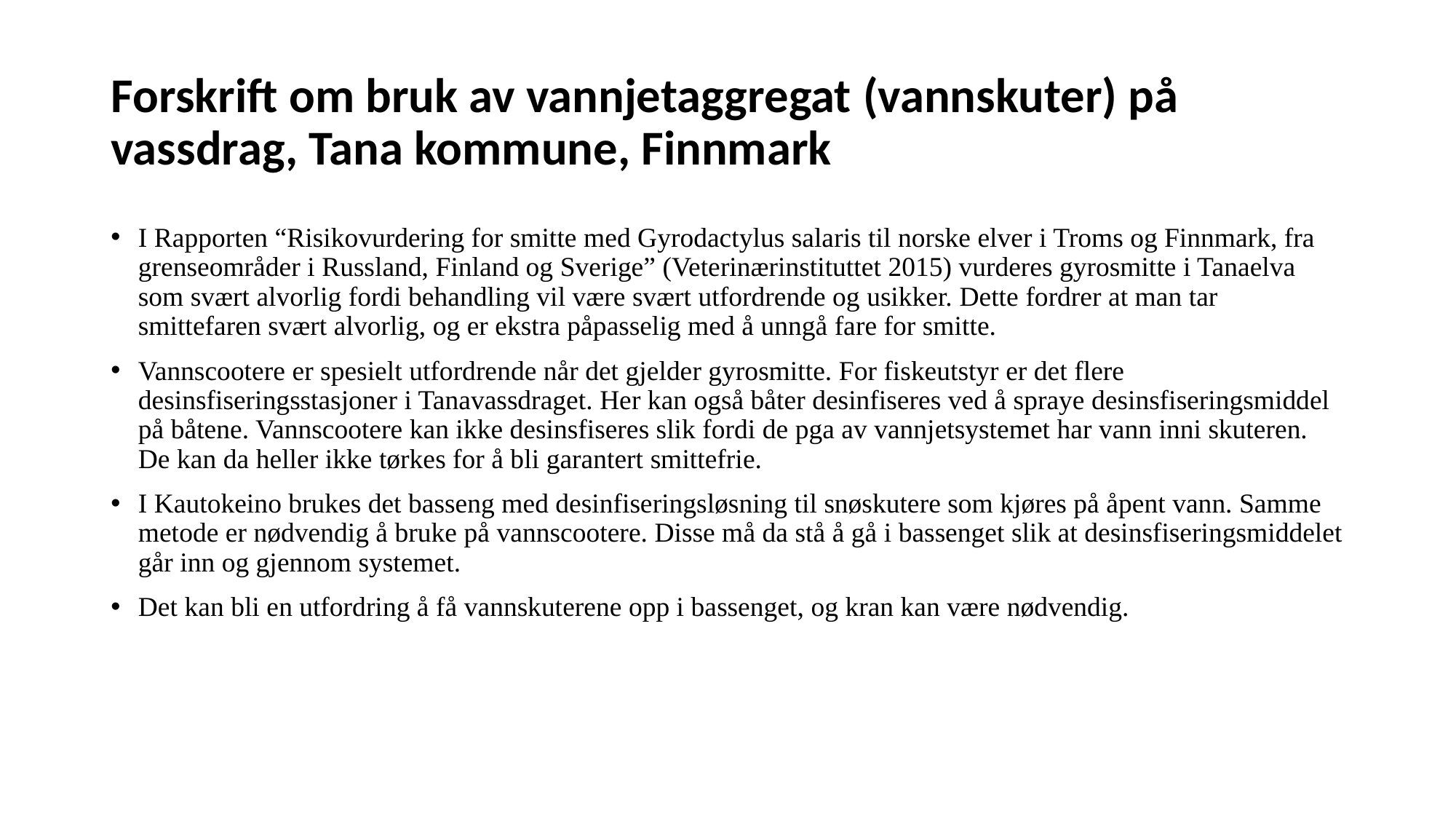

# Forskrift om bruk av vannjetaggregat (vannskuter) på vassdrag, Tana kommune, Finnmark
I Rapporten “Risikovurdering for smitte med Gyrodactylus salaris til norske elver i Troms og Finnmark, fra grenseområder i Russland, Finland og Sverige” (Veterinærinstituttet 2015) vurderes gyrosmitte i Tanaelva som svært alvorlig fordi behandling vil være svært utfordrende og usikker. Dette fordrer at man tar smittefaren svært alvorlig, og er ekstra påpasselig med å unngå fare for smitte.
Vannscootere er spesielt utfordrende når det gjelder gyrosmitte. For fiskeutstyr er det flere desinsfiseringsstasjoner i Tanavassdraget. Her kan også båter desinfiseres ved å spraye desinsfiseringsmiddel på båtene. Vannscootere kan ikke desinsfiseres slik fordi de pga av vannjetsystemet har vann inni skuteren. De kan da heller ikke tørkes for å bli garantert smittefrie.
I Kautokeino brukes det basseng med desinfiseringsløsning til snøskutere som kjøres på åpent vann. Samme metode er nødvendig å bruke på vannscootere. Disse må da stå å gå i bassenget slik at desinsfiseringsmiddelet går inn og gjennom systemet.
Det kan bli en utfordring å få vannskuterene opp i bassenget, og kran kan være nødvendig.